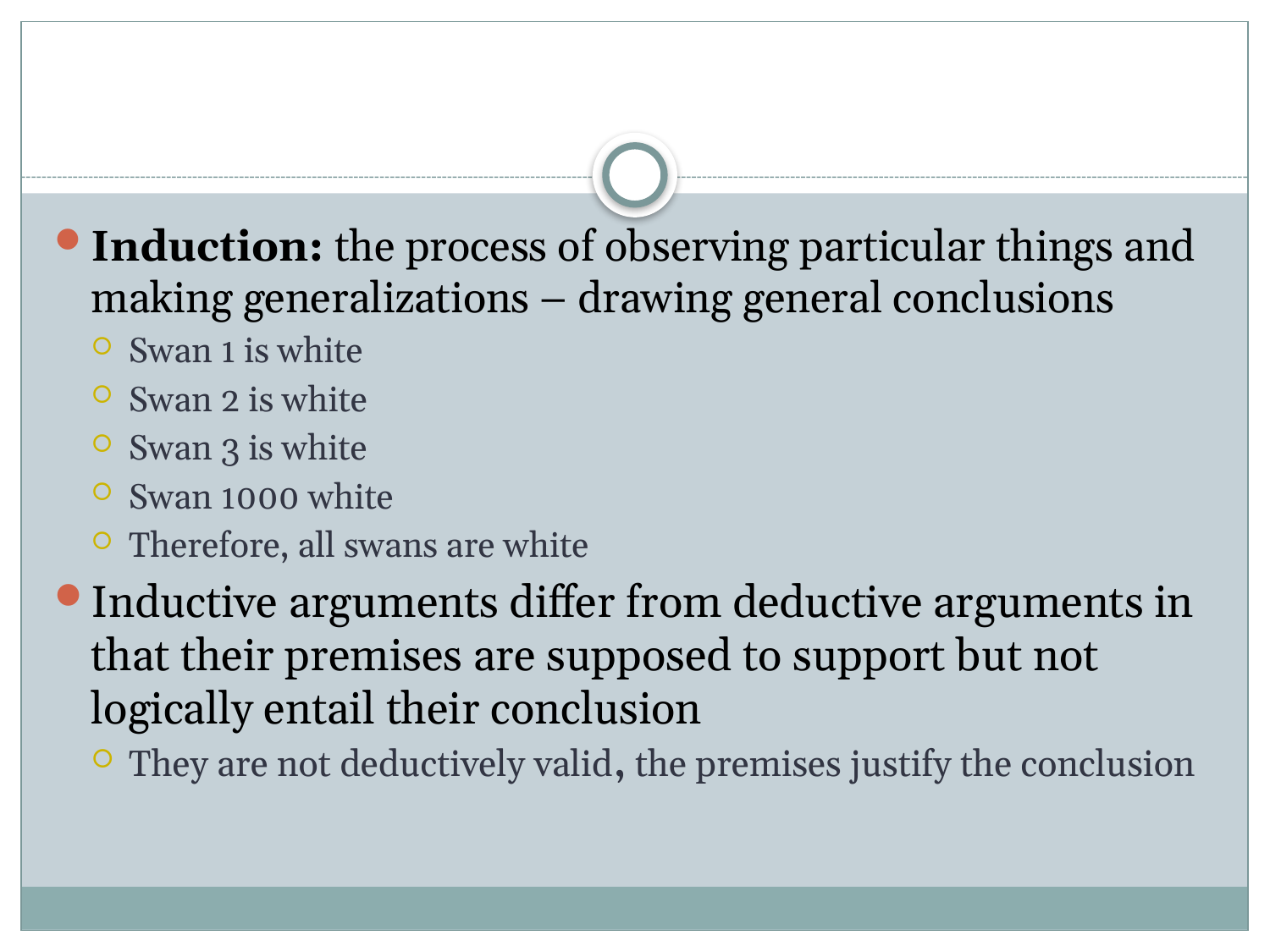

#
Induction: the process of observing particular things and making generalizations – drawing general conclusions
Swan 1 is white
Swan 2 is white
Swan 3 is white
Swan 1000 white
Therefore, all swans are white
Inductive arguments differ from deductive arguments in that their premises are supposed to support but not logically entail their conclusion
They are not deductively valid, the premises justify the conclusion